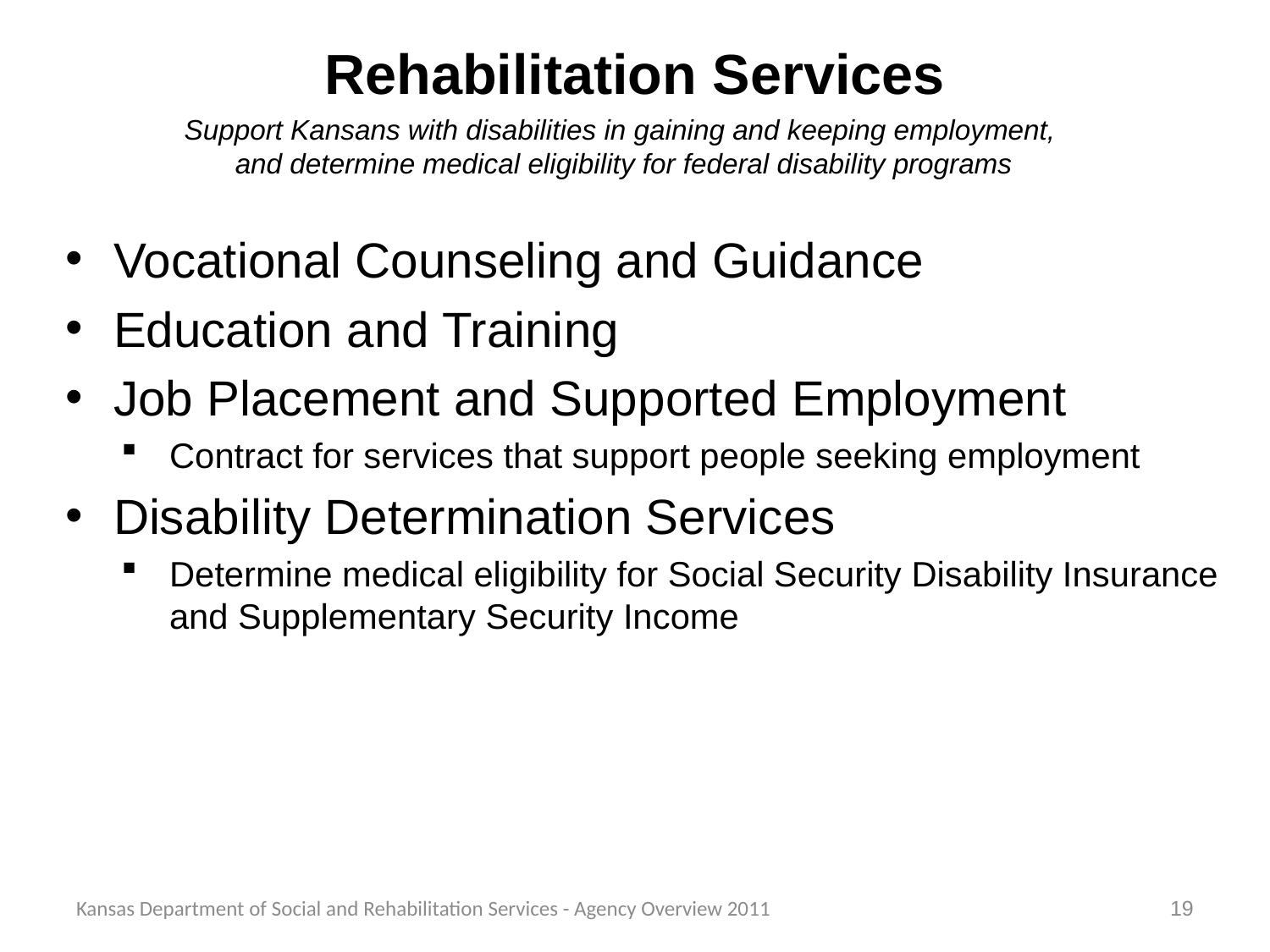

# Rehabilitation Services
Support Kansans with disabilities in gaining and keeping employment,
and determine medical eligibility for federal disability programs
Vocational Counseling and Guidance
Education and Training
Job Placement and Supported Employment
Contract for services that support people seeking employment
Disability Determination Services
Determine medical eligibility for Social Security Disability Insurance and Supplementary Security Income

Kansas Department of Social and Rehabilitation Services - Agency Overview 2011
19